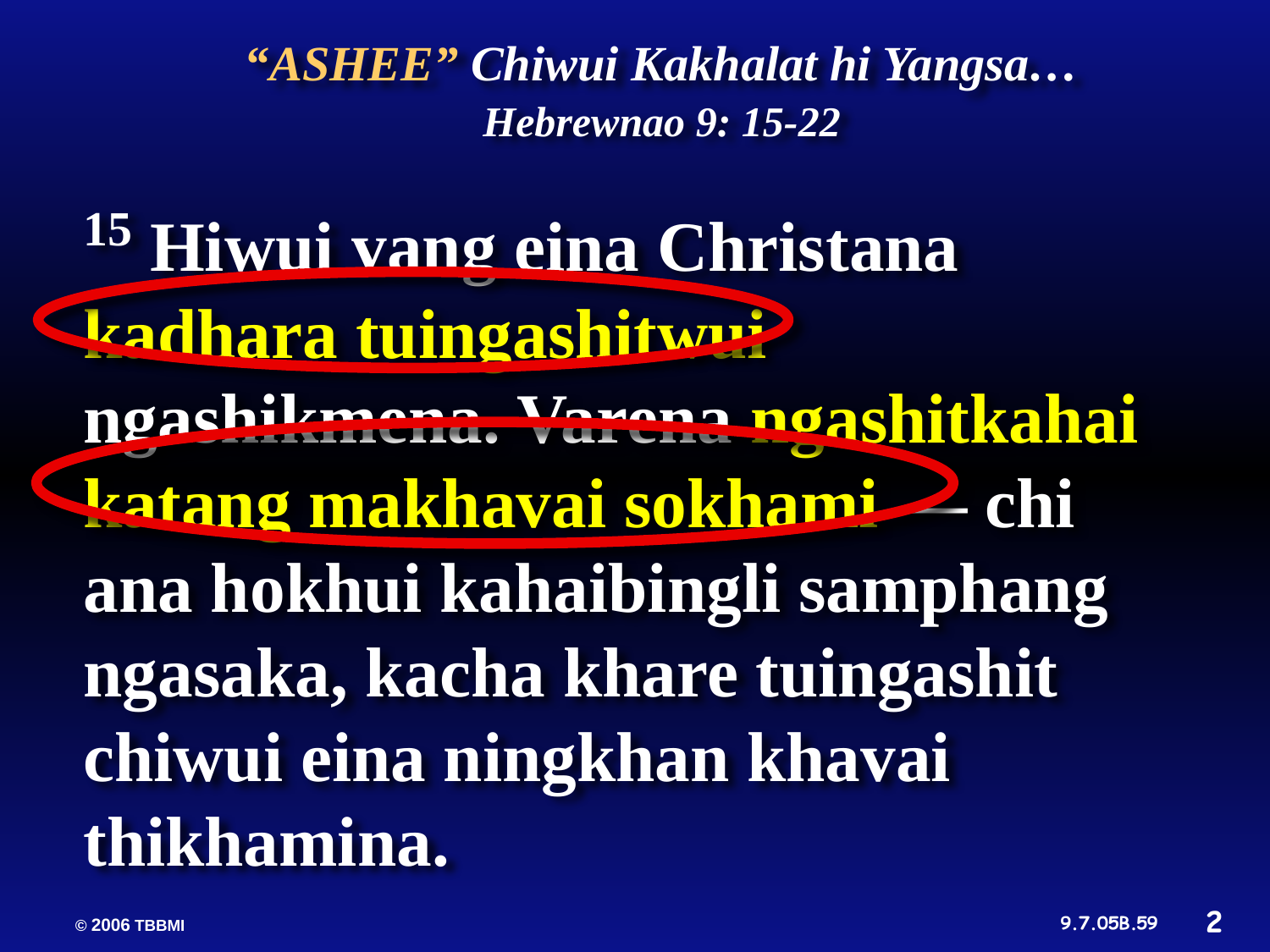

“ASHEE” Chiwui Kakhalat hi Yangsa…
Hebrewnao 9: 15-22
15 Hiwui vang eina Christana kadhara tuingashitwui ngashikmena. Varena ngashitkahai katang makhavai sokhami — chi ana hokhui kahaibingli samphang ngasaka, kacha khare tuingashit chiwui eina ningkhan khavai thikhamina.

2

59